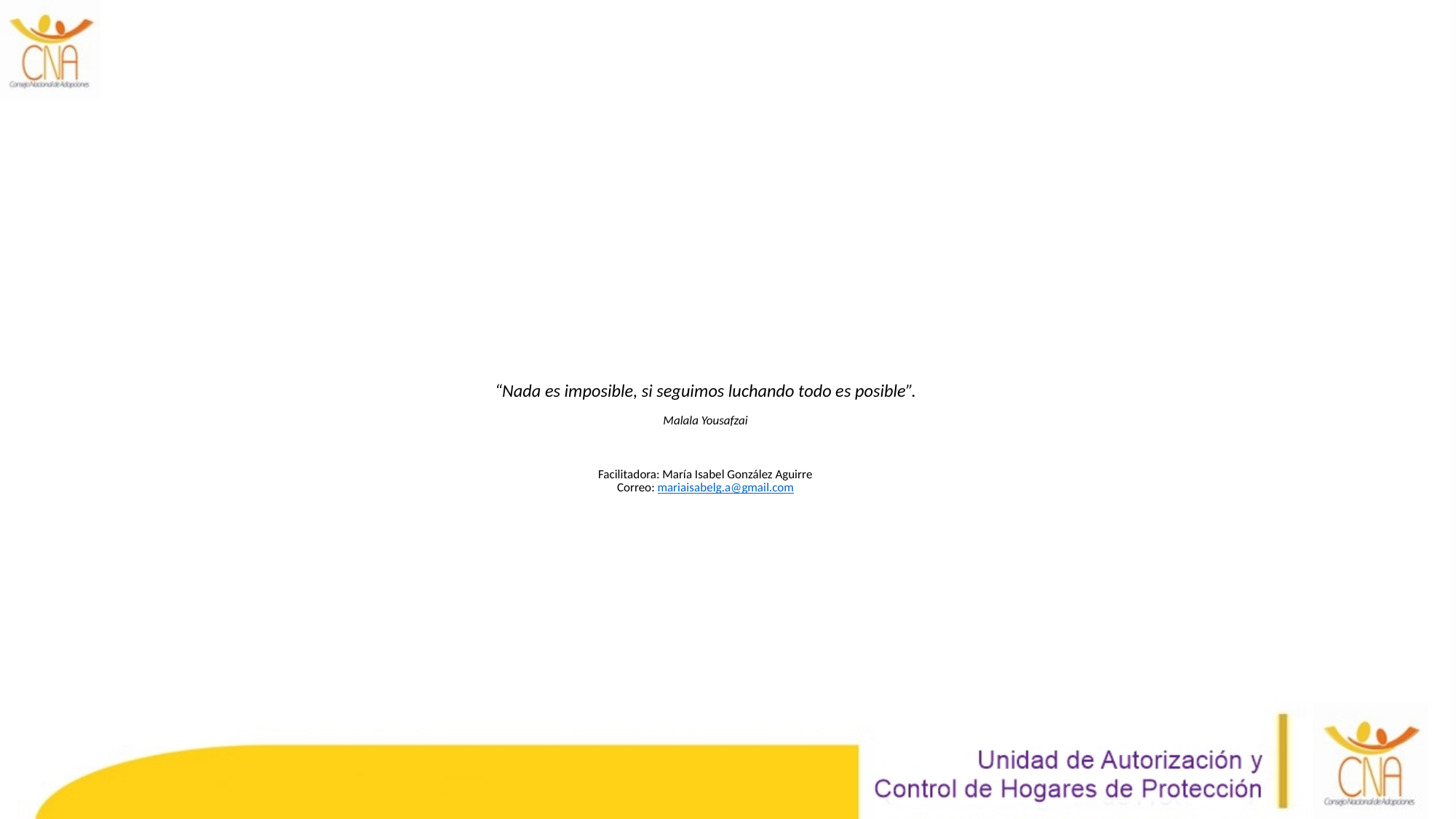

# “Nada es imposible, si seguimos luchando todo es posible”. Malala Yousafzai Facilitadora: María Isabel González Aguirre Correo: mariaisabelg.a@gmail.com